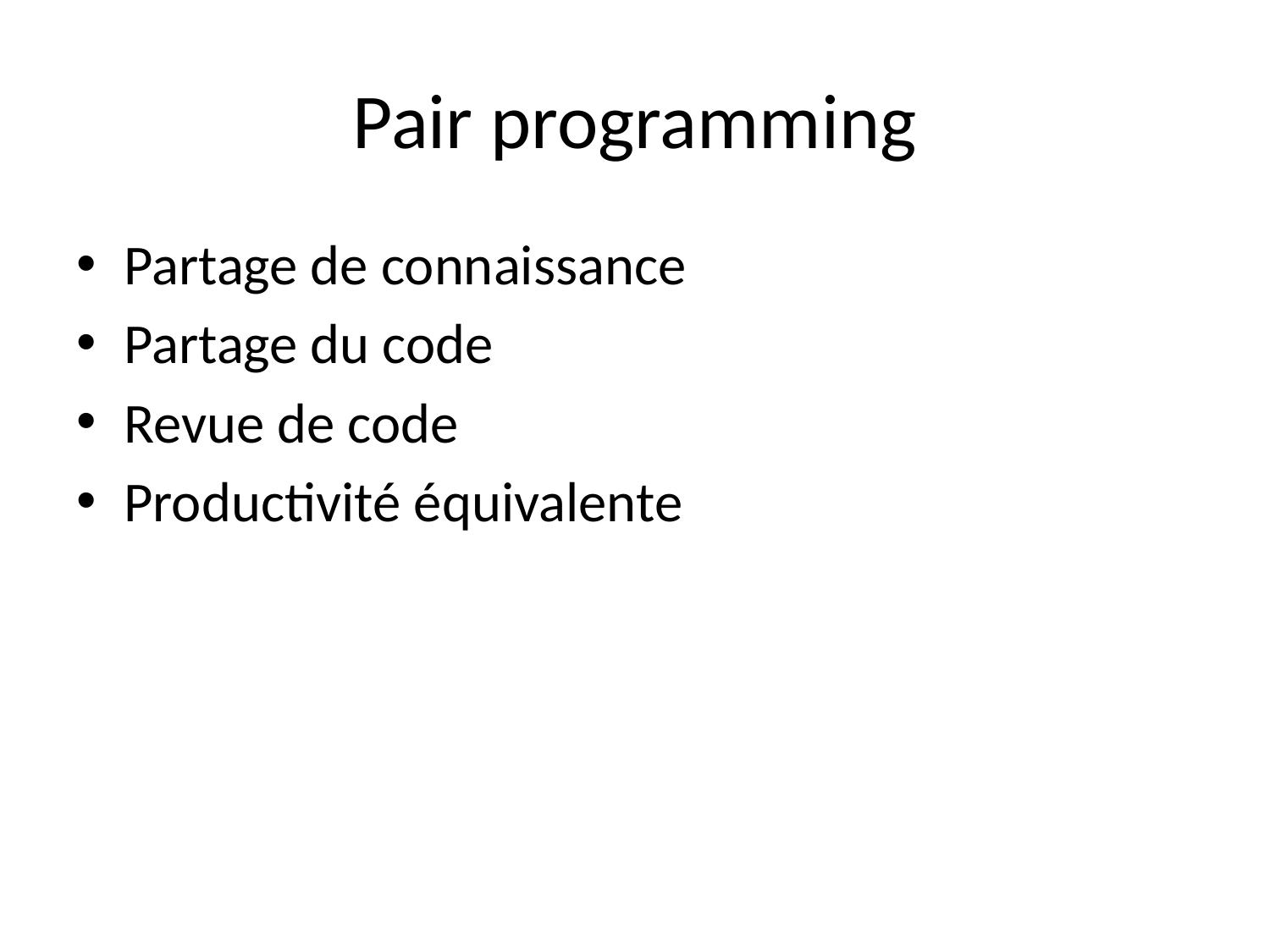

# Pair programming
Partage de connaissance
Partage du code
Revue de code
Productivité équivalente